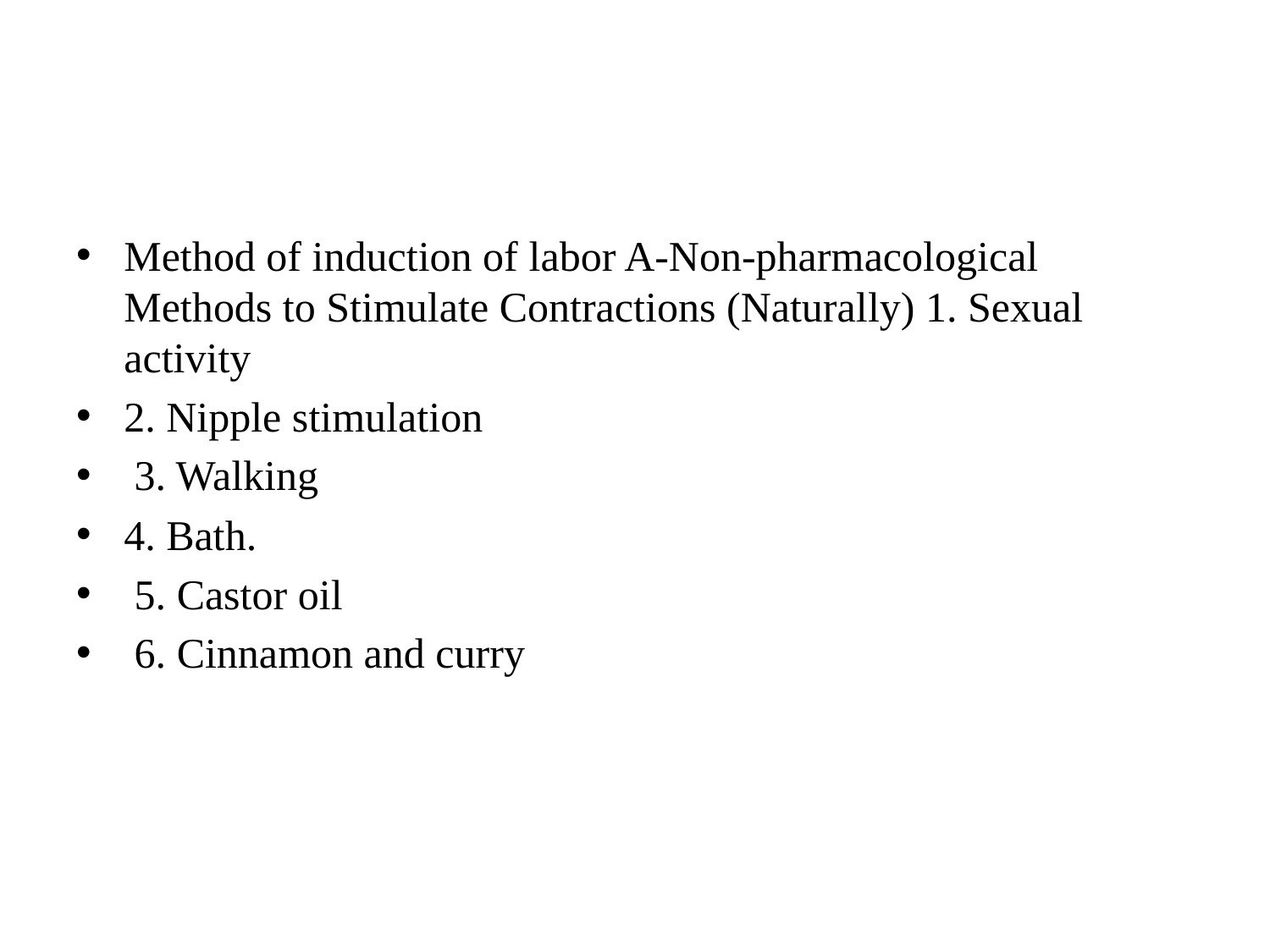

#
Method of induction of labor A-Non-pharmacological Methods to Stimulate Contractions (Naturally) 1. Sexual activity
2. Nipple stimulation
 3. Walking
4. Bath.
 5. Castor oil
 6. Cinnamon and curry